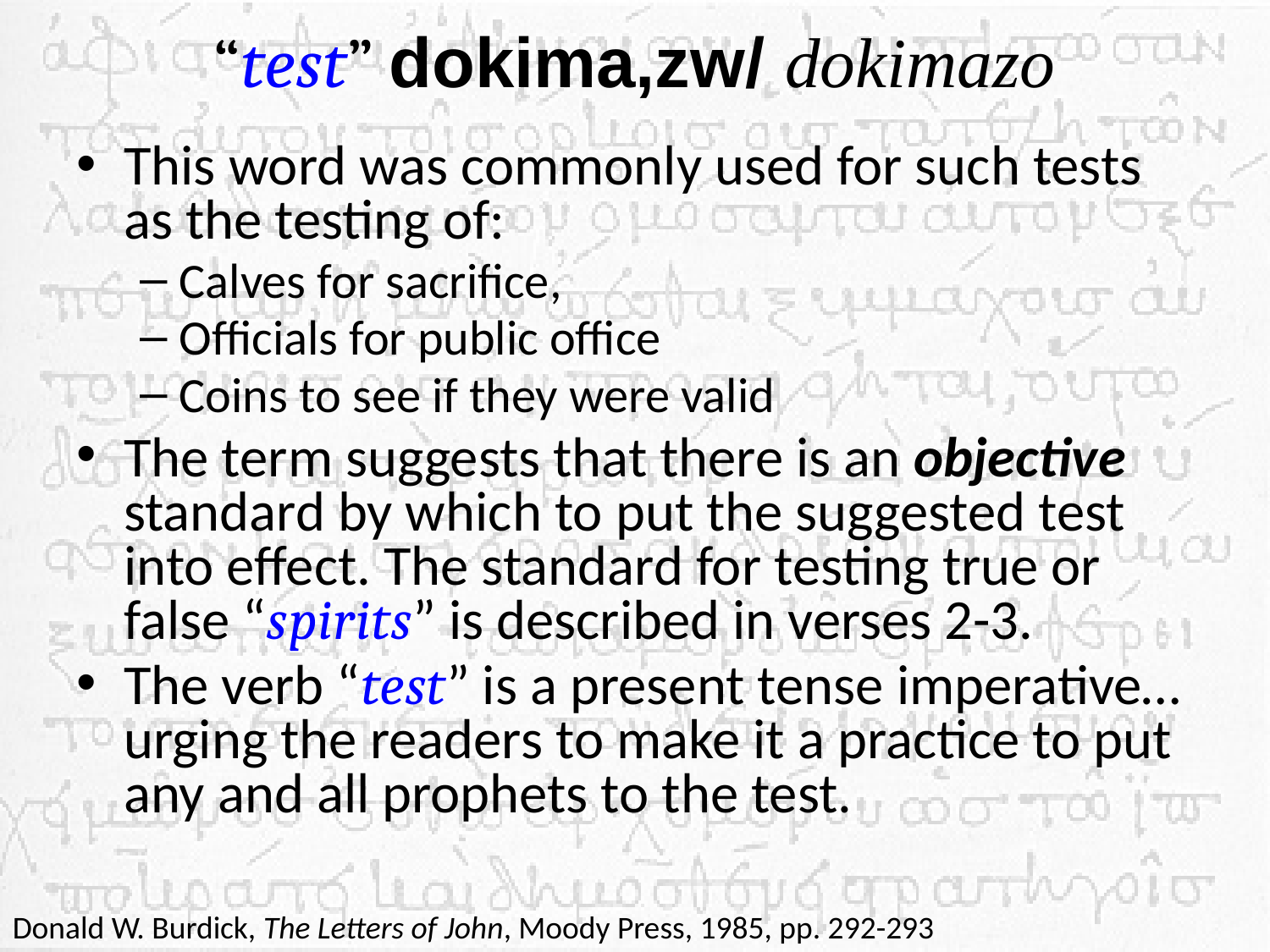

# “test” dokima,zw/ dokimazo
This word was commonly used for such tests as the testing of:
Calves for sacrifice,
Officials for public office
Coins to see if they were valid
The term suggests that there is an objective standard by which to put the suggested test into effect. The standard for testing true or false “spirits” is described in verses 2-3.
The verb “test” is a present tense imperative… urging the readers to make it a practice to put any and all prophets to the test.
Donald W. Burdick, The Letters of John, Moody Press, 1985, pp. 292-293